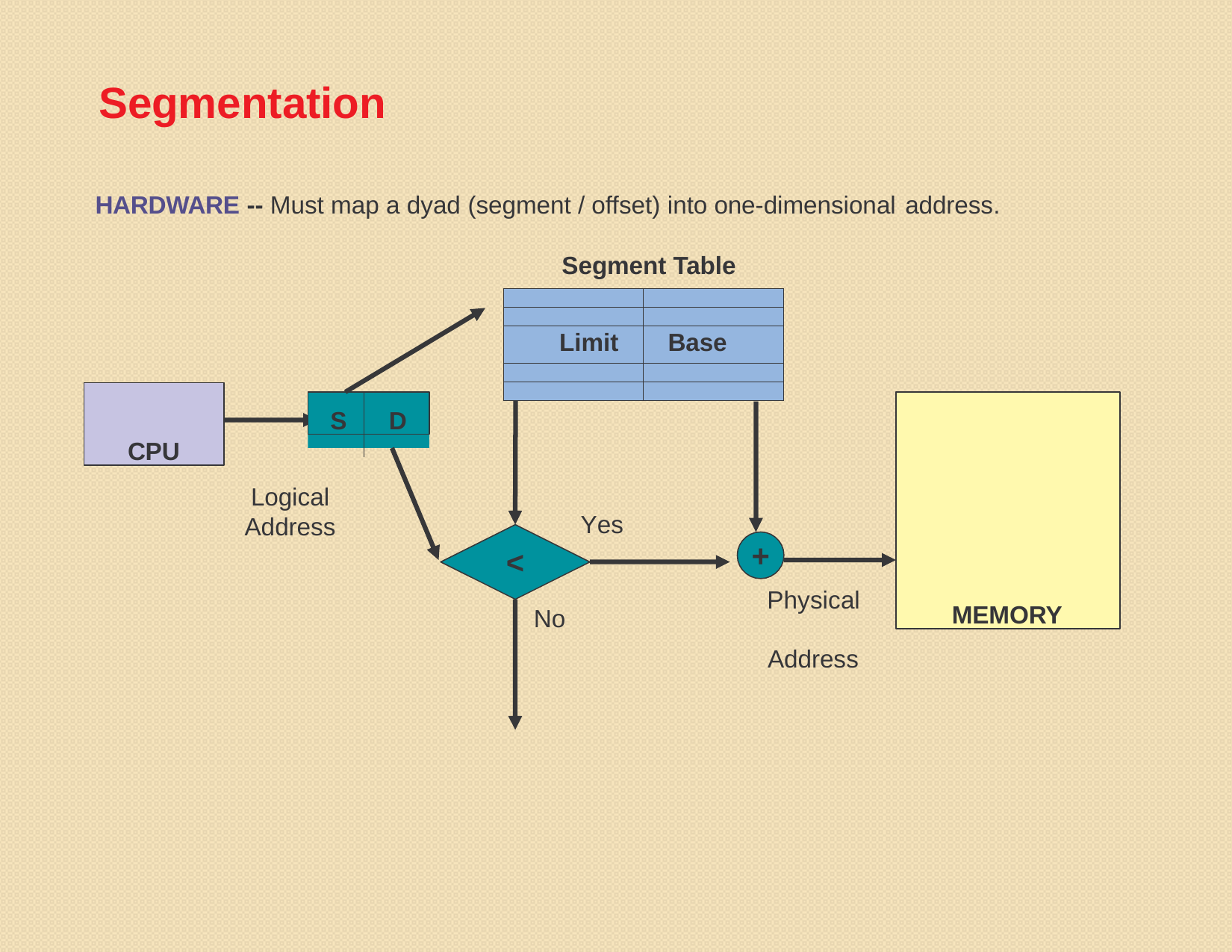

Segmentation
HARDWARE -- Must map a dyad (segment / offset) into one-dimensional address.

Segment Table
|  |  |
| --- | --- |
|  |  |
| Limit | Base |
|  |  |
|  |  |

CPU

MEMORY
S
D

Logical  Address
Yes
+
Physical  Address

<
No